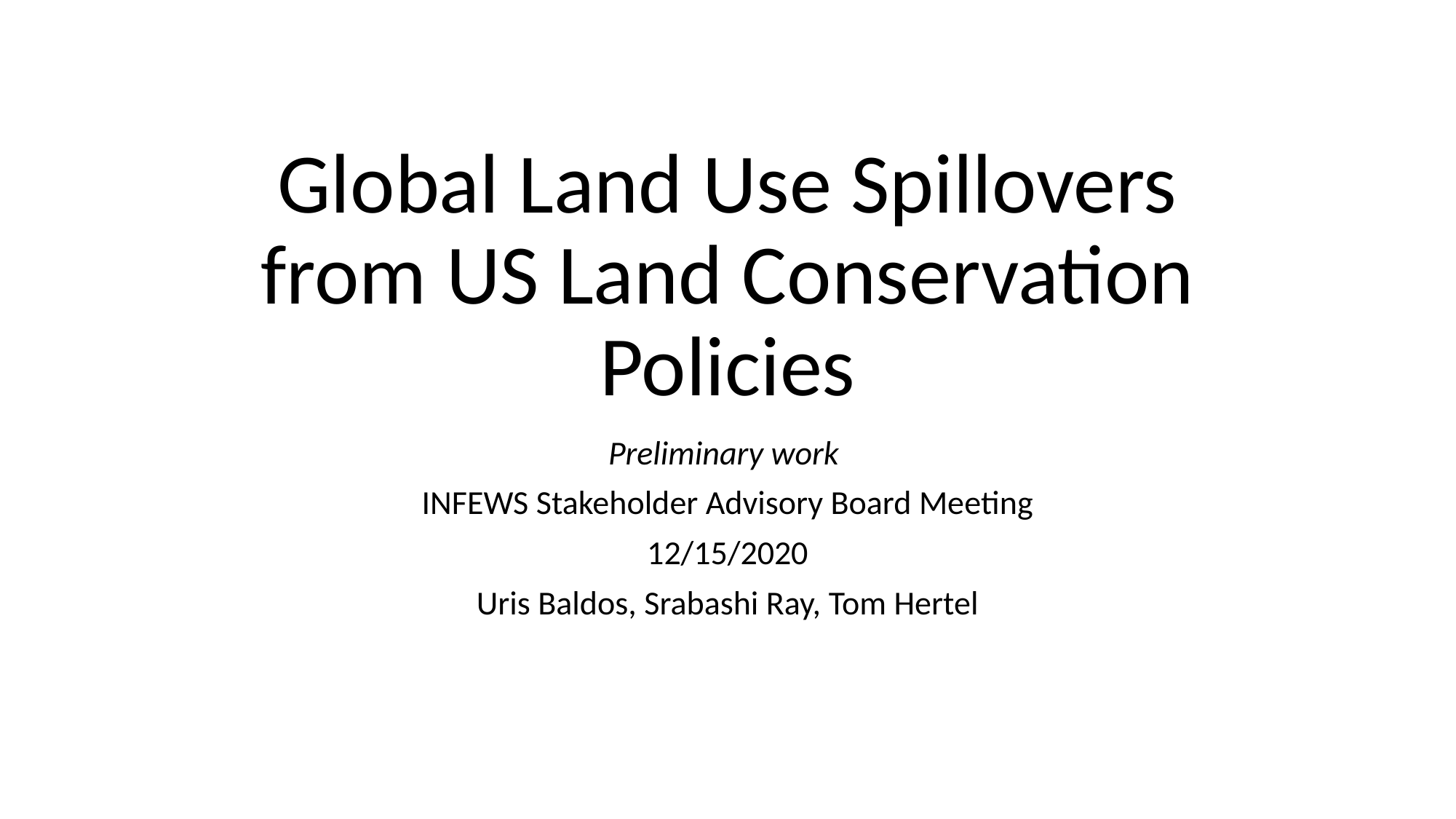

# Global Land Use Spillovers from US Land Conservation Policies
Preliminary work
INFEWS Stakeholder Advisory Board Meeting
12/15/2020
Uris Baldos, Srabashi Ray, Tom Hertel